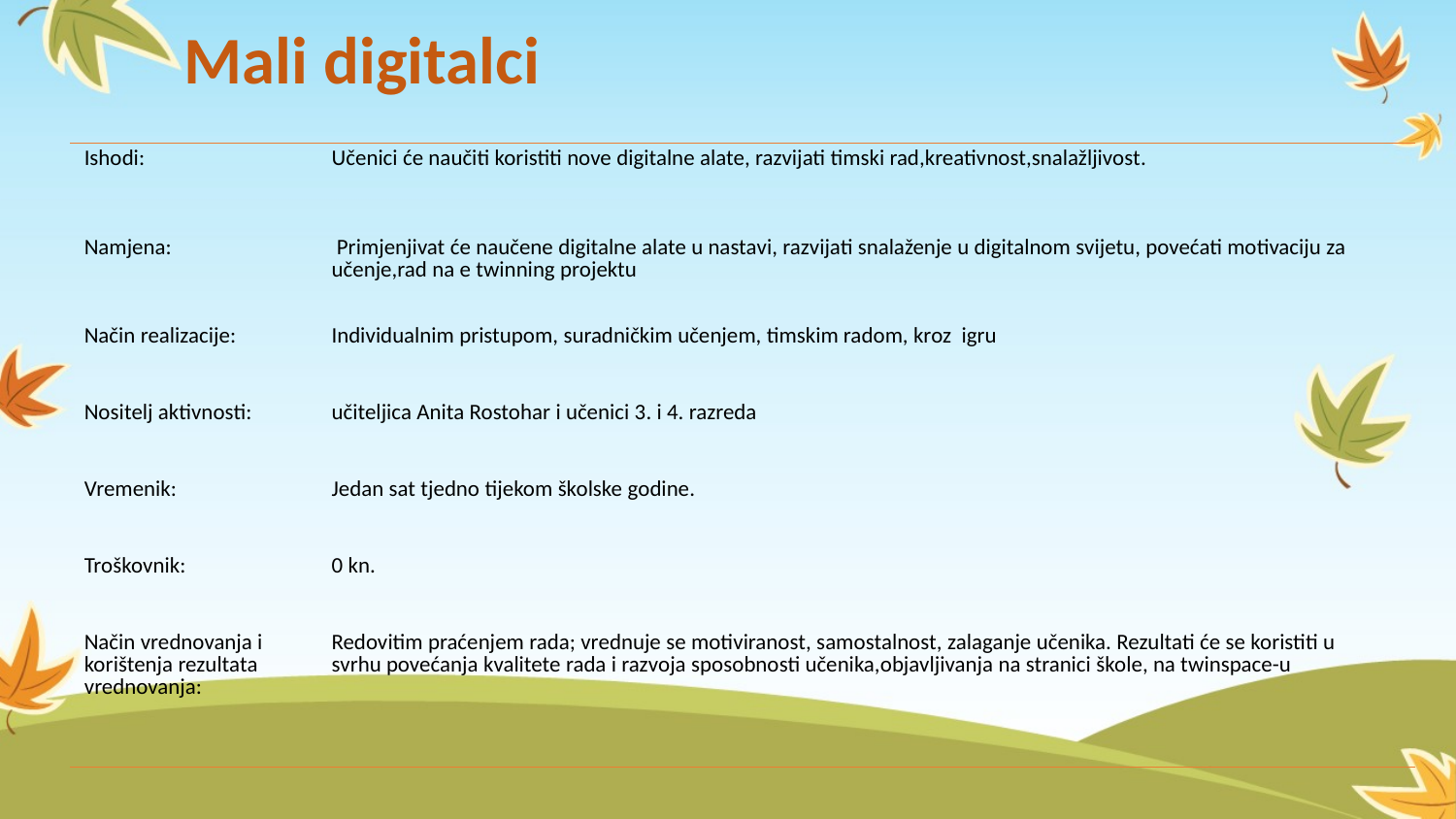

# Mali digitalci
| Ishodi: | Učenici će naučiti koristiti nove digitalne alate, razvijati timski rad,kreativnost,snalažljivost. |
| --- | --- |
| Namjena: | Primjenjivat će naučene digitalne alate u nastavi, razvijati snalaženje u digitalnom svijetu, povećati motivaciju za učenje,rad na e twinning projektu |
| Način realizacije: | Individualnim pristupom, suradničkim učenjem, timskim radom, kroz  igru |
| Nositelj aktivnosti: | učiteljica Anita Rostohar i učenici 3. i 4. razreda |
| Vremenik: | Jedan sat tjedno tijekom školske godine. |
| Troškovnik: | 0 kn. |
| Način vrednovanja i korištenja rezultata vrednovanja: | Redovitim praćenjem rada; vrednuje se motiviranost, samostalnost, zalaganje učenika. Rezultati će se koristiti u svrhu povećanja kvalitete rada i razvoja sposobnosti učenika,objavljivanja na stranici škole, na twinspace-u |